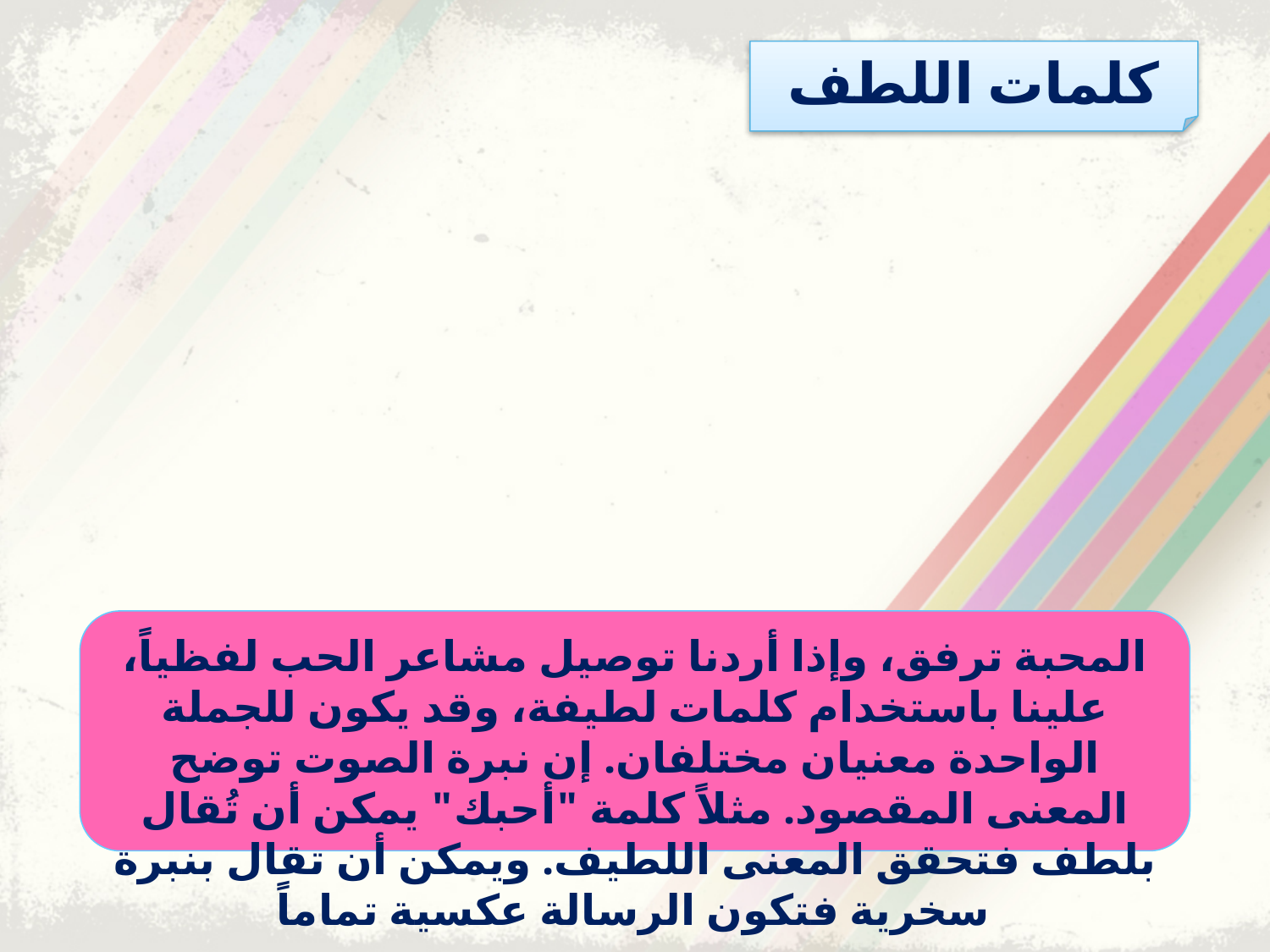

كلمات اللطف
المحبة ترفق، وإذا أردنا توصيل مشاعر الحب لفظياً، علينا باستخدام كلمات لطيفة، وقد يكون للجملة الواحدة معنيان مختلفان. إن نبرة الصوت توضح المعنى المقصود. مثلاً كلمة "أحبك" يمكن أن تُقال بلطف فتحقق المعنى اللطيف. ويمكن أن تقال بنبرة سخرية فتكون الرسالة عكسية تماماً